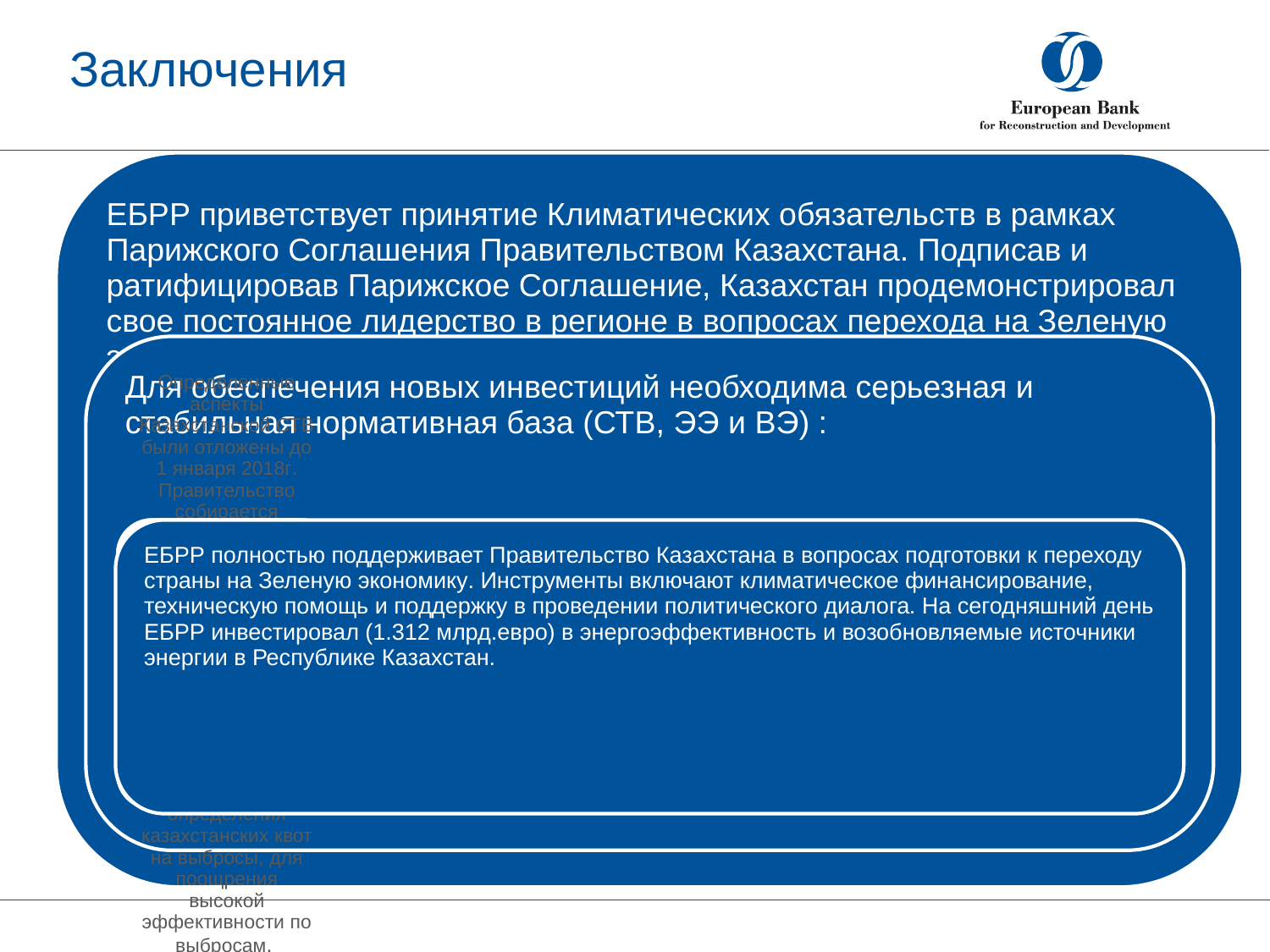

# Заключения
ЕБРР приветствует принятие Климатических обязательств в рамках Парижского Соглашения Правительством Казахстана. Подписав и ратифицировав Парижское Соглашение, Казахстан продемонстрировал свое постоянное лидерство в регионе в вопросах перехода на Зеленую экономику  .